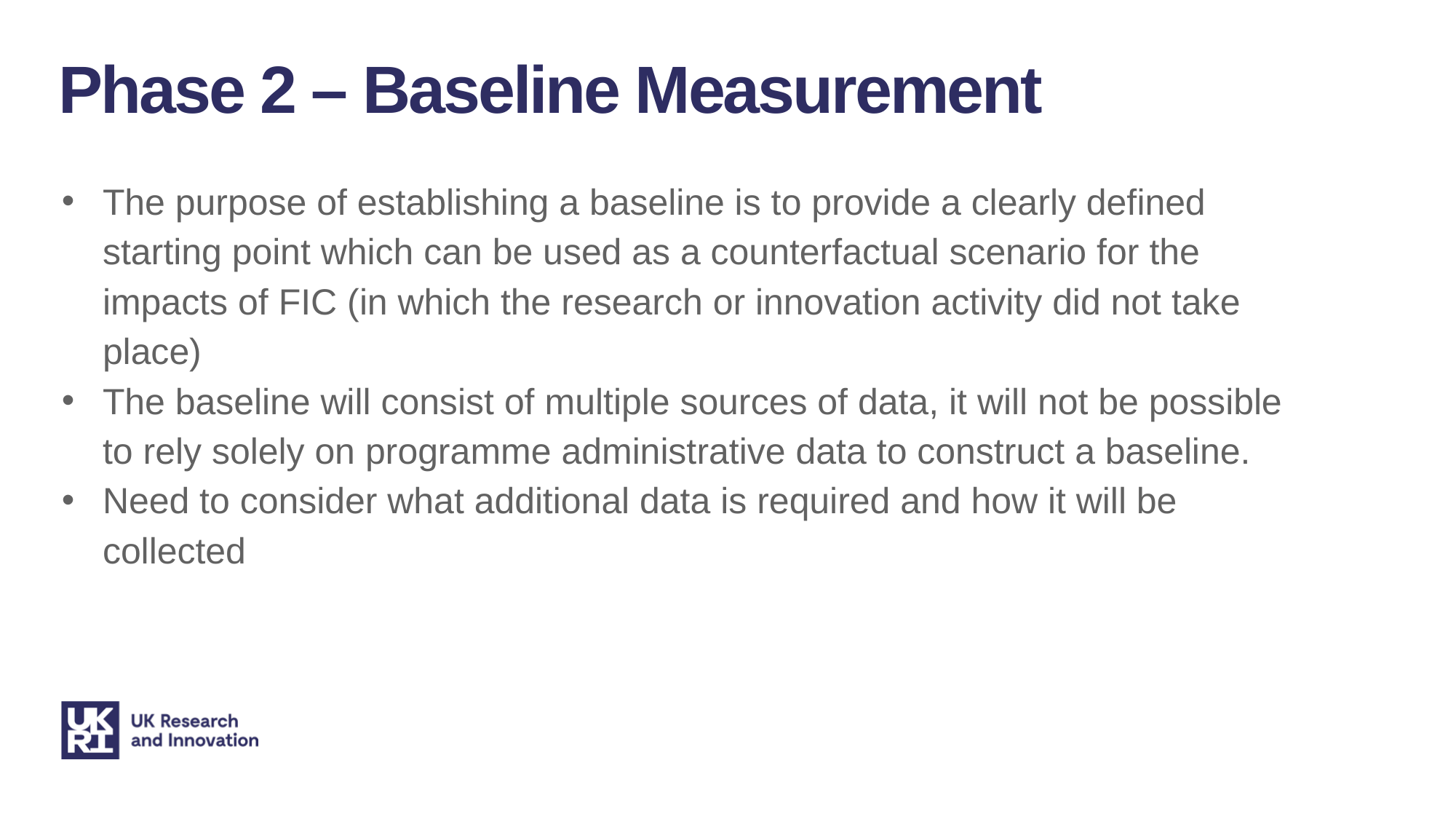

Phase 2 – Baseline Measurement
The purpose of establishing a baseline is to provide a clearly defined starting point which can be used as a counterfactual scenario for the impacts of FIC (in which the research or innovation activity did not take place)
The baseline will consist of multiple sources of data, it will not be possible to rely solely on programme administrative data to construct a baseline.
Need to consider what additional data is required and how it will be collected